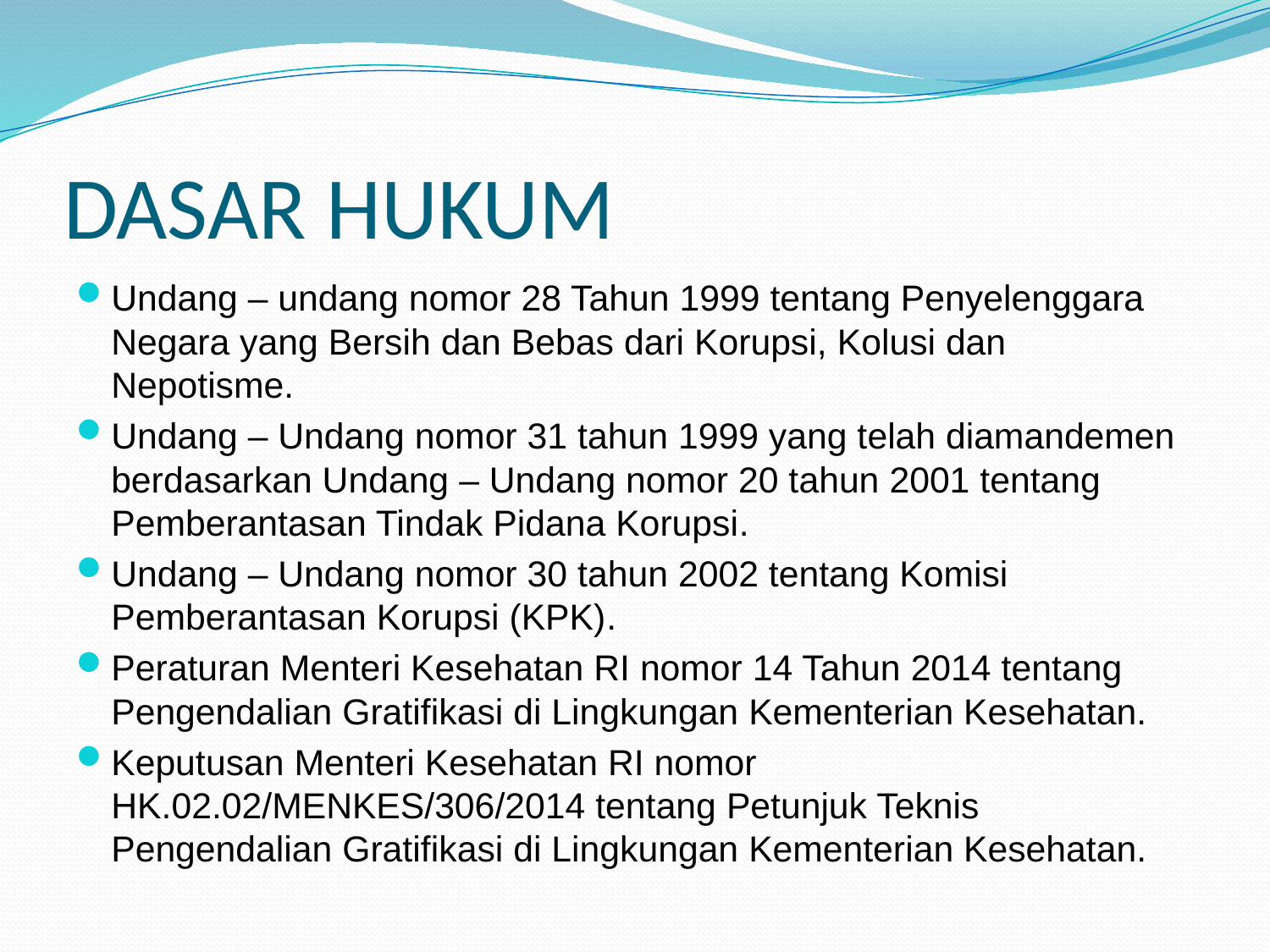

# DASAR HUKUM
Undang – undang nomor 28 Tahun 1999 tentang Penyelenggara Negara yang Bersih dan Bebas dari Korupsi, Kolusi dan Nepotisme.
Undang – Undang nomor 31 tahun 1999 yang telah diamandemen berdasarkan Undang – Undang nomor 20 tahun 2001 tentang Pemberantasan Tindak Pidana Korupsi.
Undang – Undang nomor 30 tahun 2002 tentang Komisi Pemberantasan Korupsi (KPK).
Peraturan Menteri Kesehatan RI nomor 14 Tahun 2014 tentang Pengendalian Gratifikasi di Lingkungan Kementerian Kesehatan.
Keputusan Menteri Kesehatan RI nomor HK.02.02/MENKES/306/2014 tentang Petunjuk Teknis Pengendalian Gratifikasi di Lingkungan Kementerian Kesehatan.